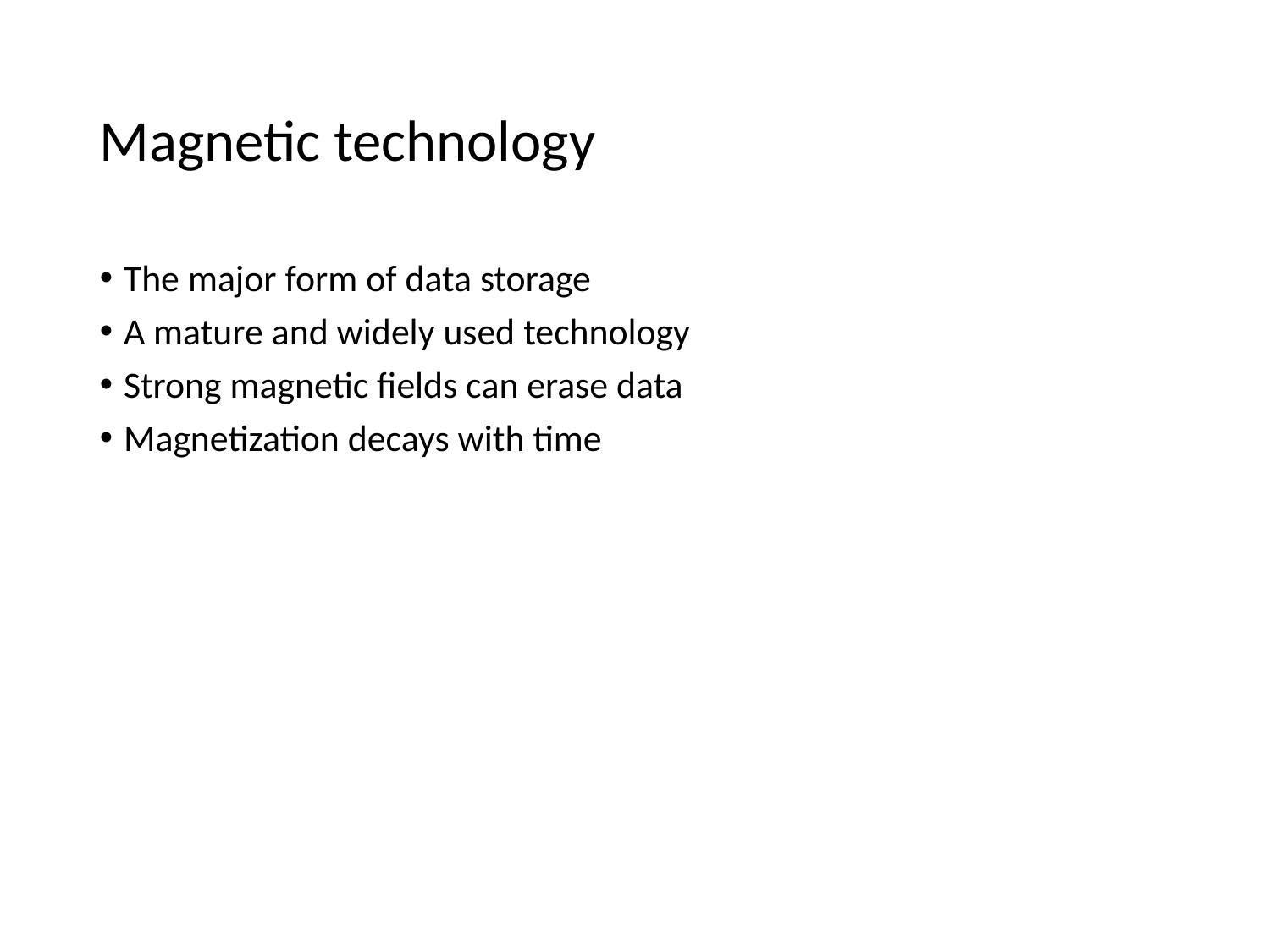

# Magnetic technology
The major form of data storage
A mature and widely used technology
Strong magnetic fields can erase data
Magnetization decays with time